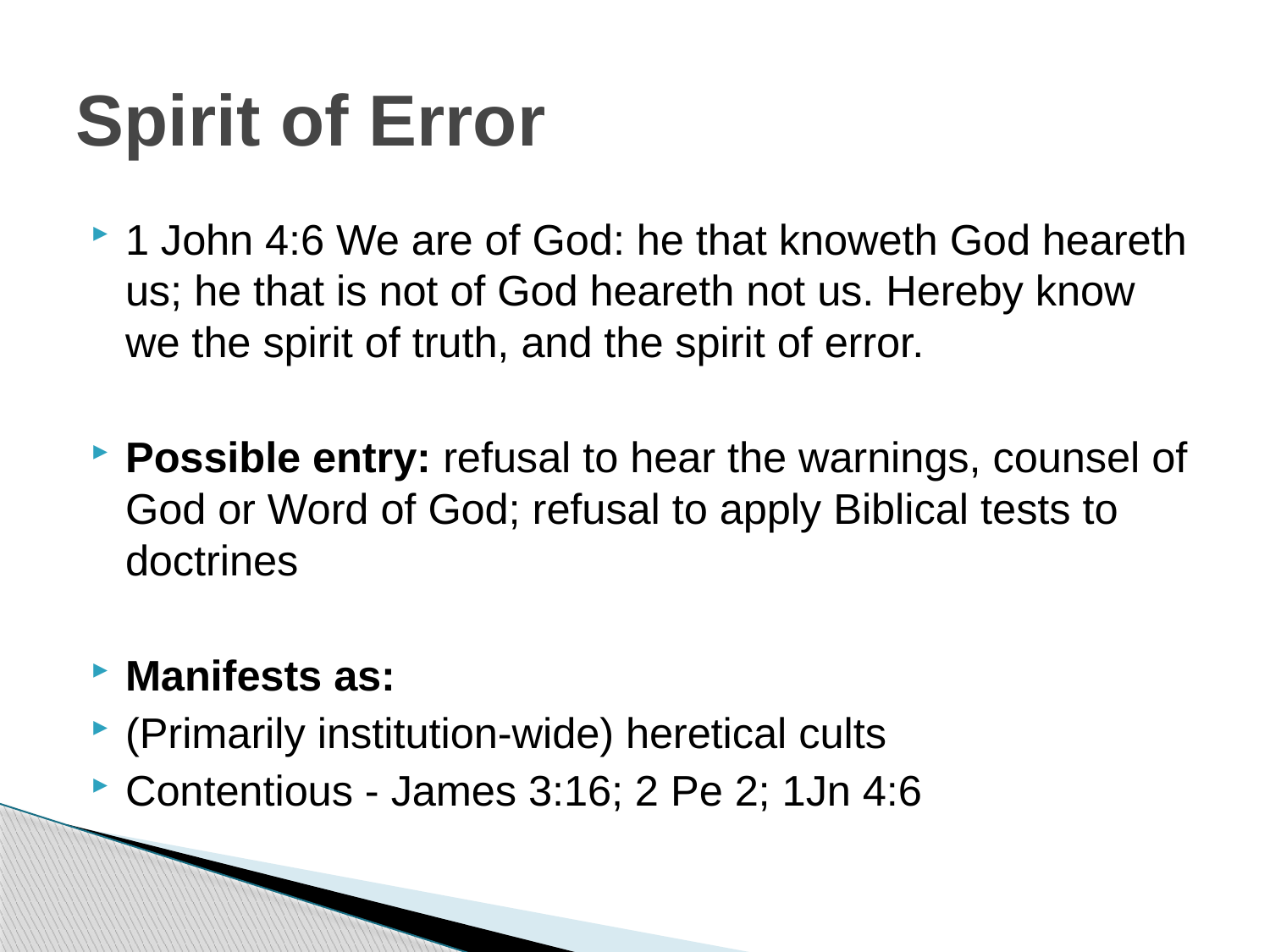

# Spirit of Error
1 John 4:6 We are of God: he that knoweth God heareth us; he that is not of God heareth not us. Hereby know we the spirit of truth, and the spirit of error.

Possible entry: refusal to hear the warnings, counsel of God or Word of God; refusal to apply Biblical tests to doctrines

Manifests as:
(Primarily institution-wide) heretical cults
Contentious - James 3:16; 2 Pe 2; 1Jn 4:6